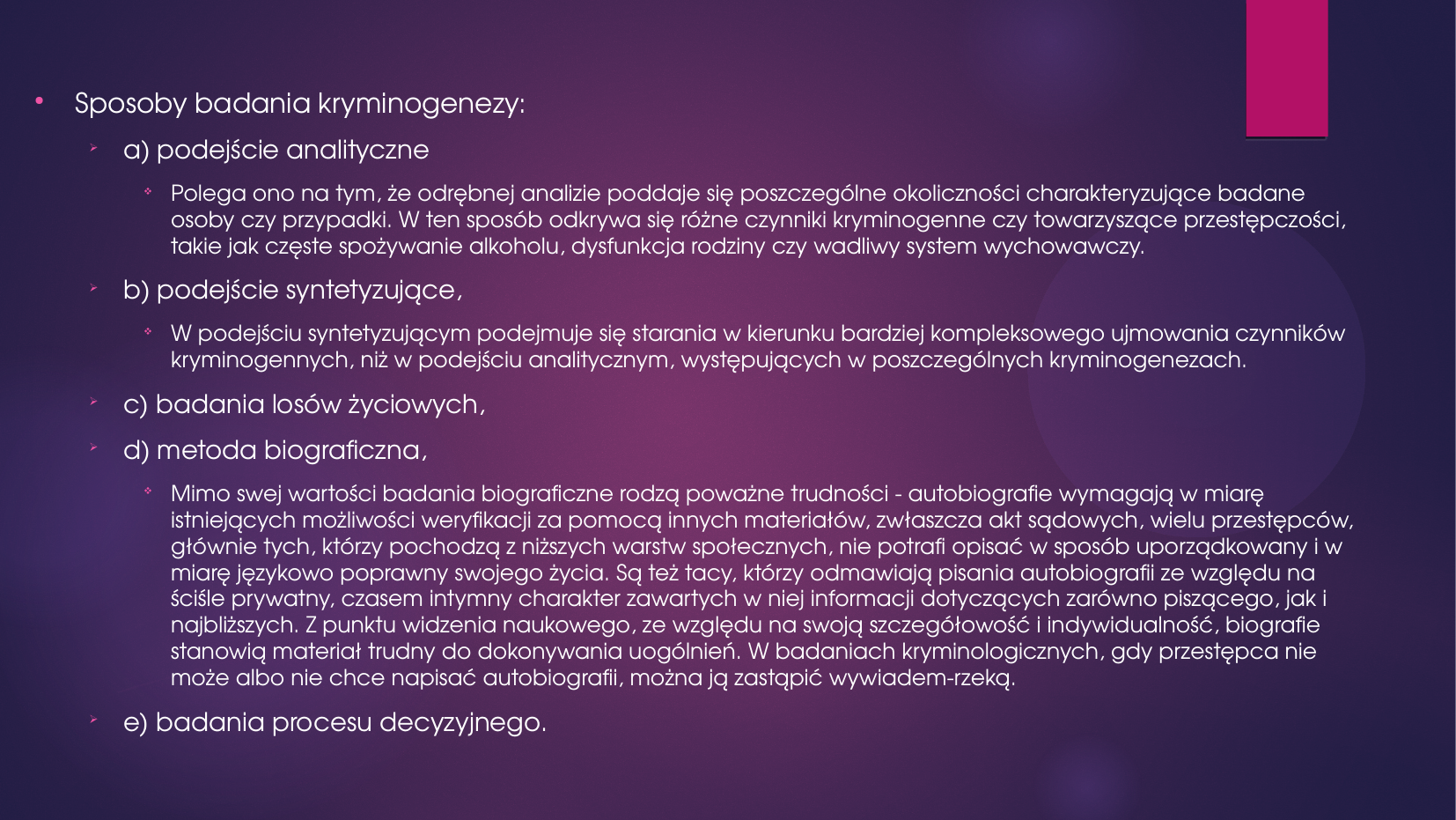

Sposoby badania kryminogenezy:
a) podejście analityczne
Polega ono na tym, że odrębnej analizie poddaje się poszczególne okoliczności charakteryzujące badane osoby czy przypadki. W ten sposób odkrywa się różne czynniki kryminogenne czy towarzyszące przestępczości, takie jak częste spożywanie alkoholu, dysfunkcja rodziny czy wadliwy system wychowawczy.
b) podejście syntetyzujące,
W podejściu syntetyzującym podejmuje się starania w kierunku bardziej kompleksowego ujmowania czynników kryminogennych, niż w podejściu analitycznym, występujących w poszczególnych kryminogenezach.
c) badania losów życiowych,
d) metoda biograficzna,
Mimo swej wartości badania biograficzne rodzą poważne trudności - autobiografie wymagają w miarę istniejących możliwości weryfikacji za pomocą innych materiałów, zwłaszcza akt sądowych, wielu przestępców, głównie tych, którzy pochodzą z niższych warstw społecznych, nie potrafi opisać w sposób uporządkowany i w miarę językowo poprawny swojego życia. Są też tacy, którzy odmawiają pisania autobiografii ze względu na ściśle prywatny, czasem intymny charakter zawartych w niej informacji dotyczących zarówno piszącego, jak i najbliższych. Z punktu widzenia naukowego, ze względu na swoją szczegółowość i indywidualność, biografie stanowią materiał trudny do dokonywania uogólnień. W badaniach kryminologicznych, gdy przestępca nie może albo nie chce napisać autobiografii, można ją zastąpić wywiadem-rzeką.
e) badania procesu decyzyjnego.